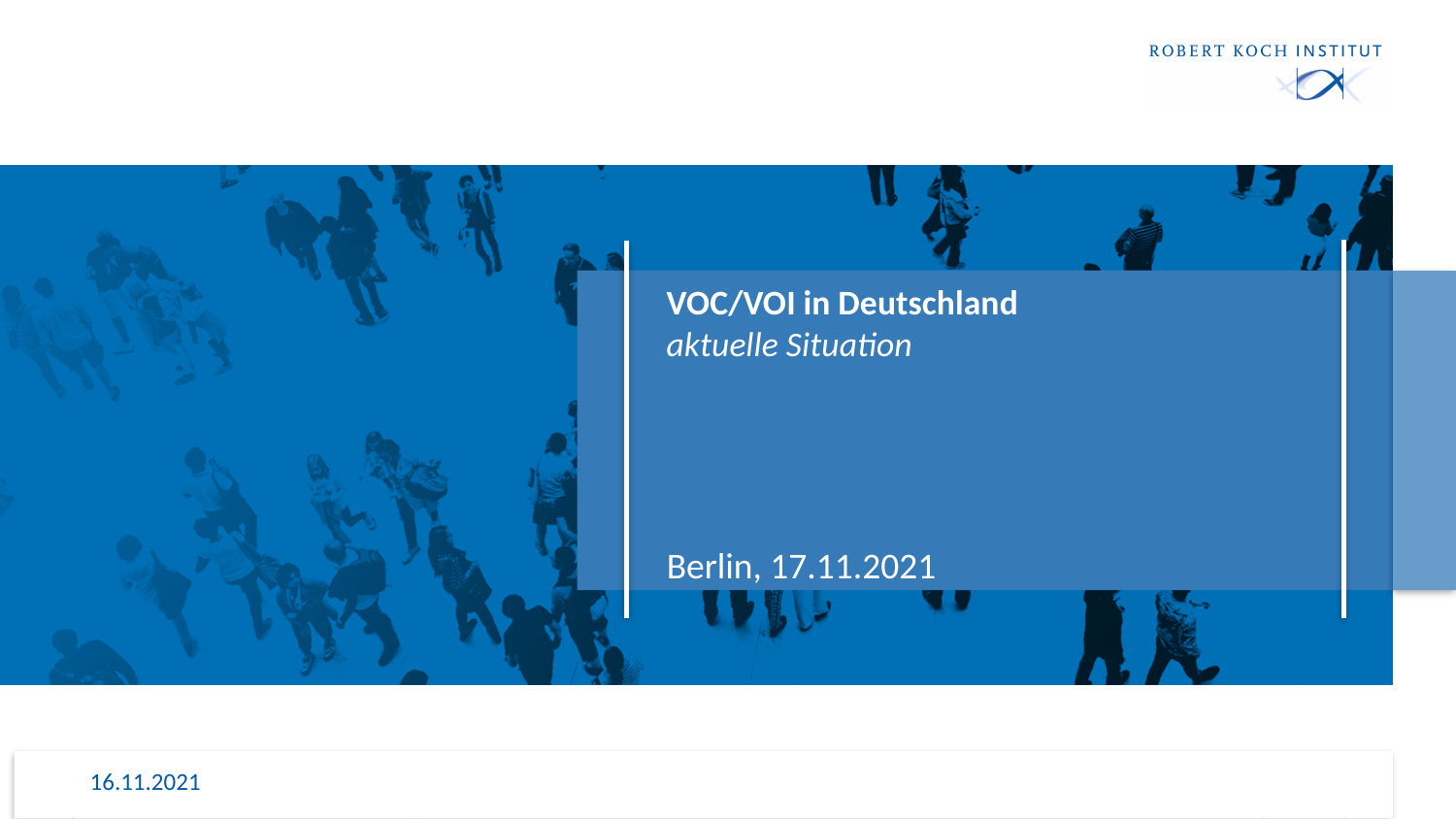

# VOC/VOI in Deutschland aktuelle Situation
Berlin, 17.11.2021
16.11.2021
1